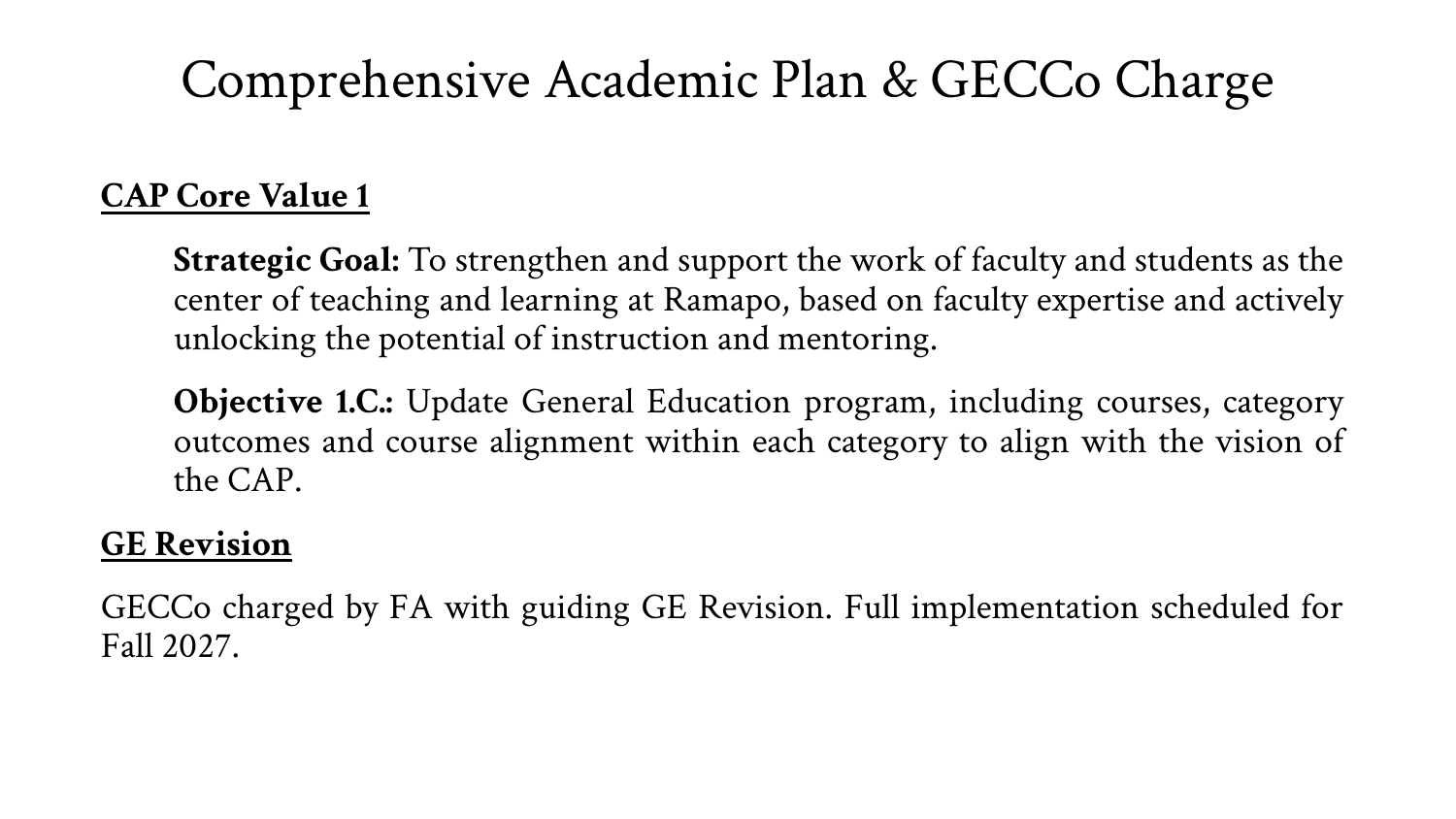

# Comprehensive Academic Plan & GECCo Charge
CAP Core Value 1
Strategic Goal: To strengthen and support the work of faculty and students as the center of teaching and learning at Ramapo, based on faculty expertise and actively unlocking the potential of instruction and mentoring.
Objective 1.C.: Update General Education program, including courses, category outcomes and course alignment within each category to align with the vision of the CAP.
GE Revision
GECCo charged by FA with guiding GE Revision. Full implementation scheduled for Fall 2027.